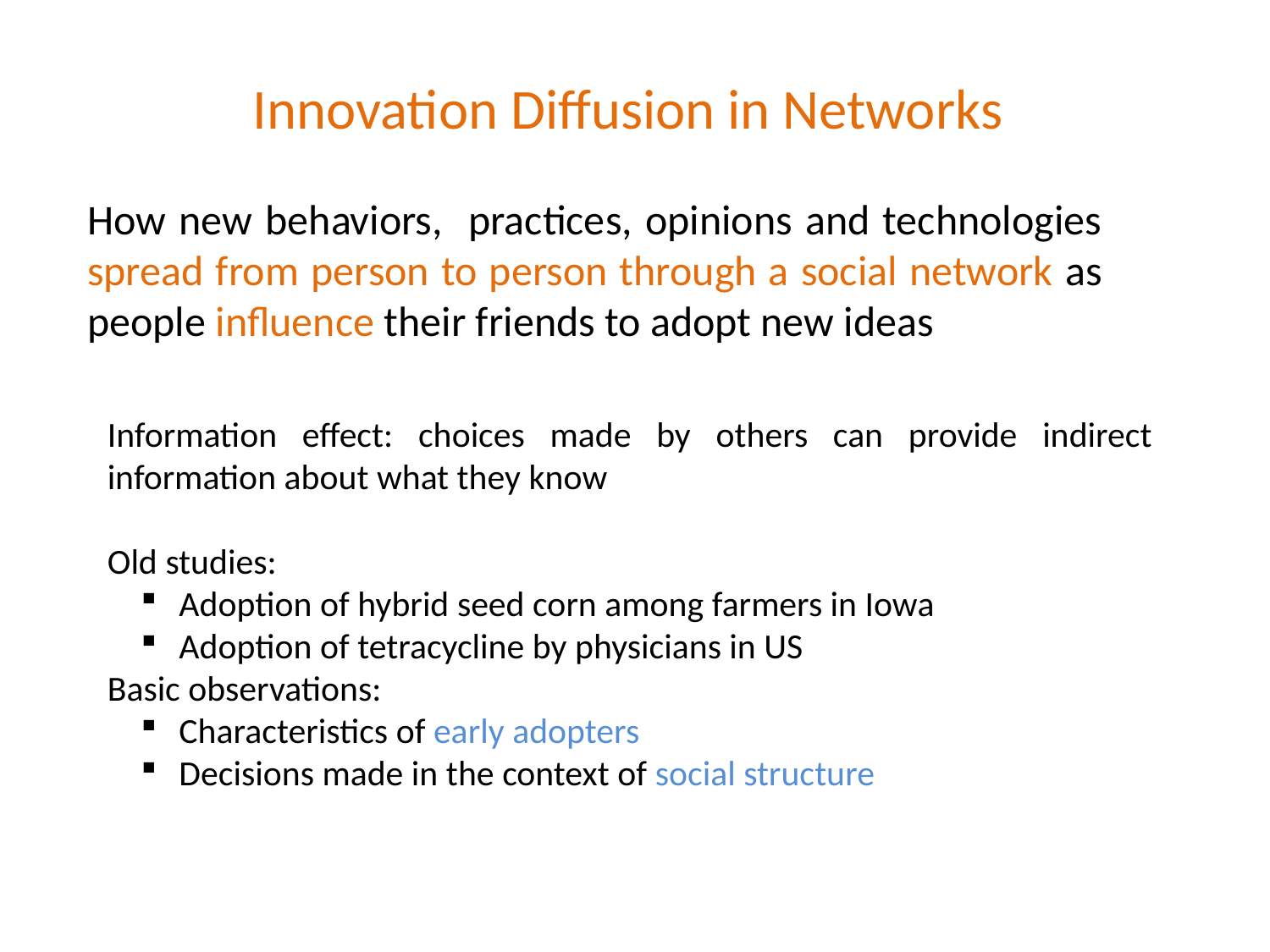

Innovation Diffusion in Networks
How new behaviors,  practices, opinions and technologies spread from person to person through a social network as people influence their friends to adopt new ideas
Information effect: choices made by others can provide indirect information about what they know

Old studies:
 Adoption of hybrid seed corn among farmers in Iowa
 Adoption of tetracycline by physicians in US
Basic observations:
 Characteristics of early adopters
 Decisions made in the context of social structure